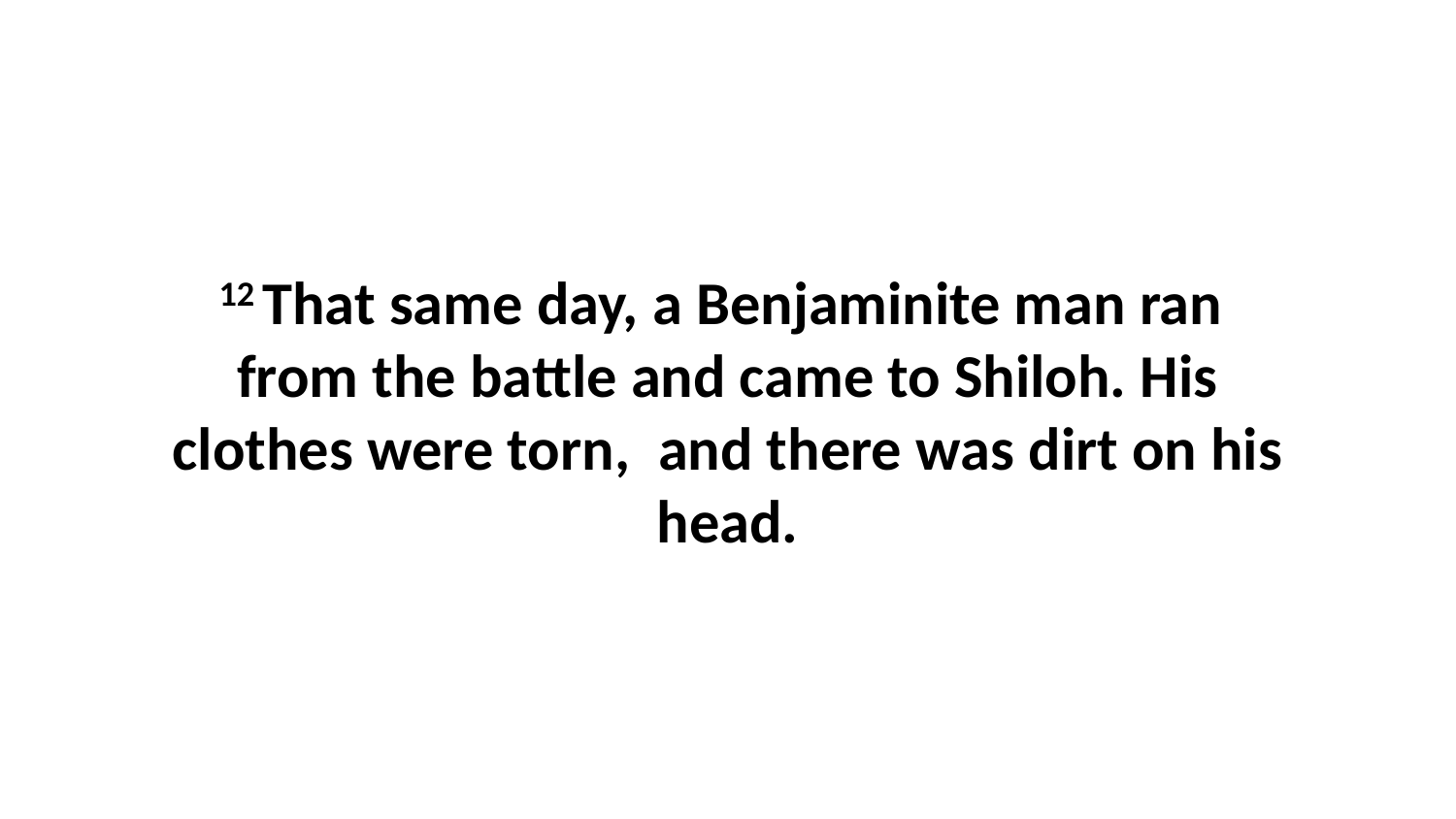

12 That same day, a Benjaminite man ran  from the battle and came to Shiloh. His clothes were torn,  and there was dirt on his head.